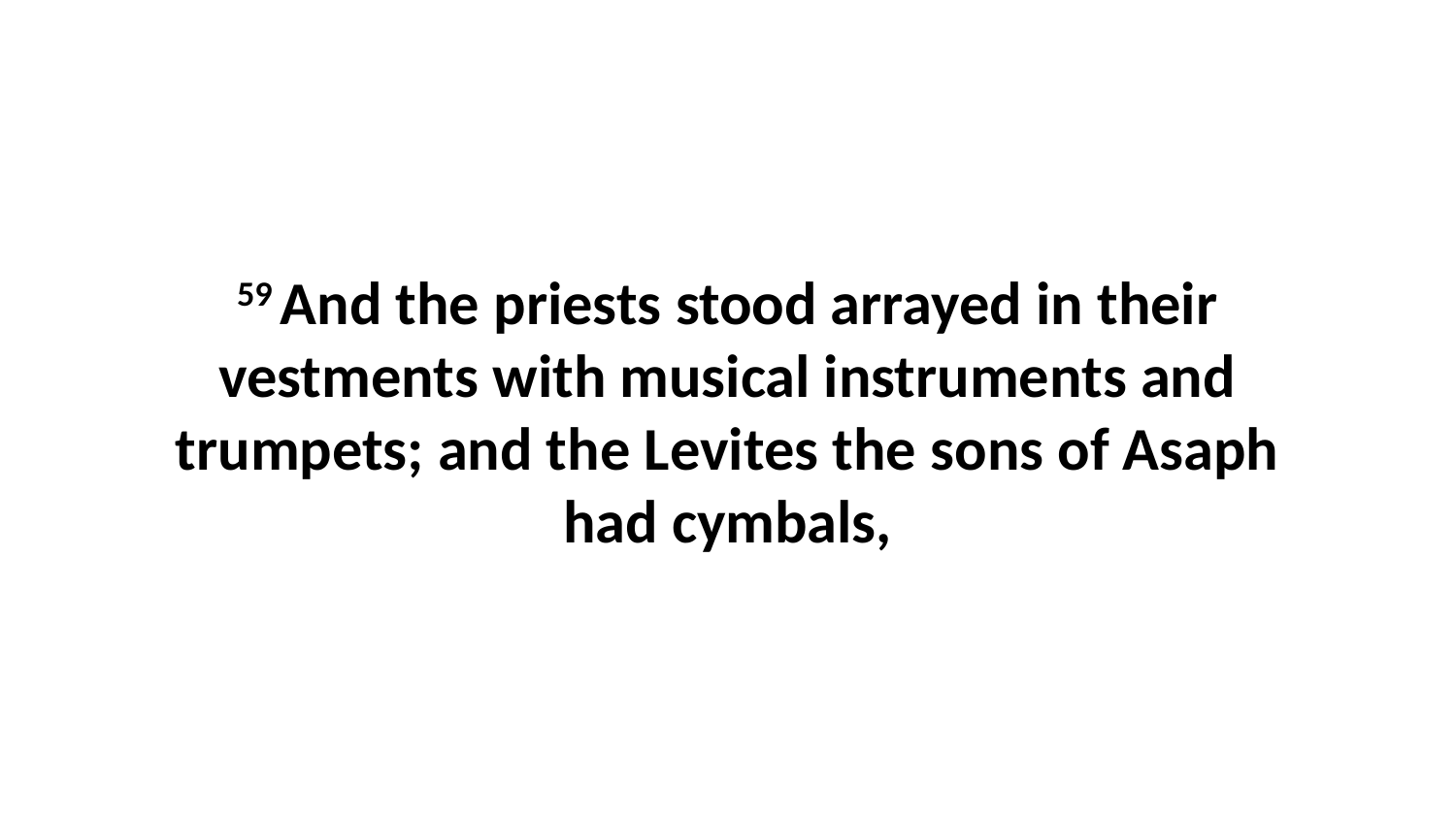

59 And the priests stood arrayed in their vestments with musical instruments and trumpets; and the Levites the sons of Asaph had cymbals,